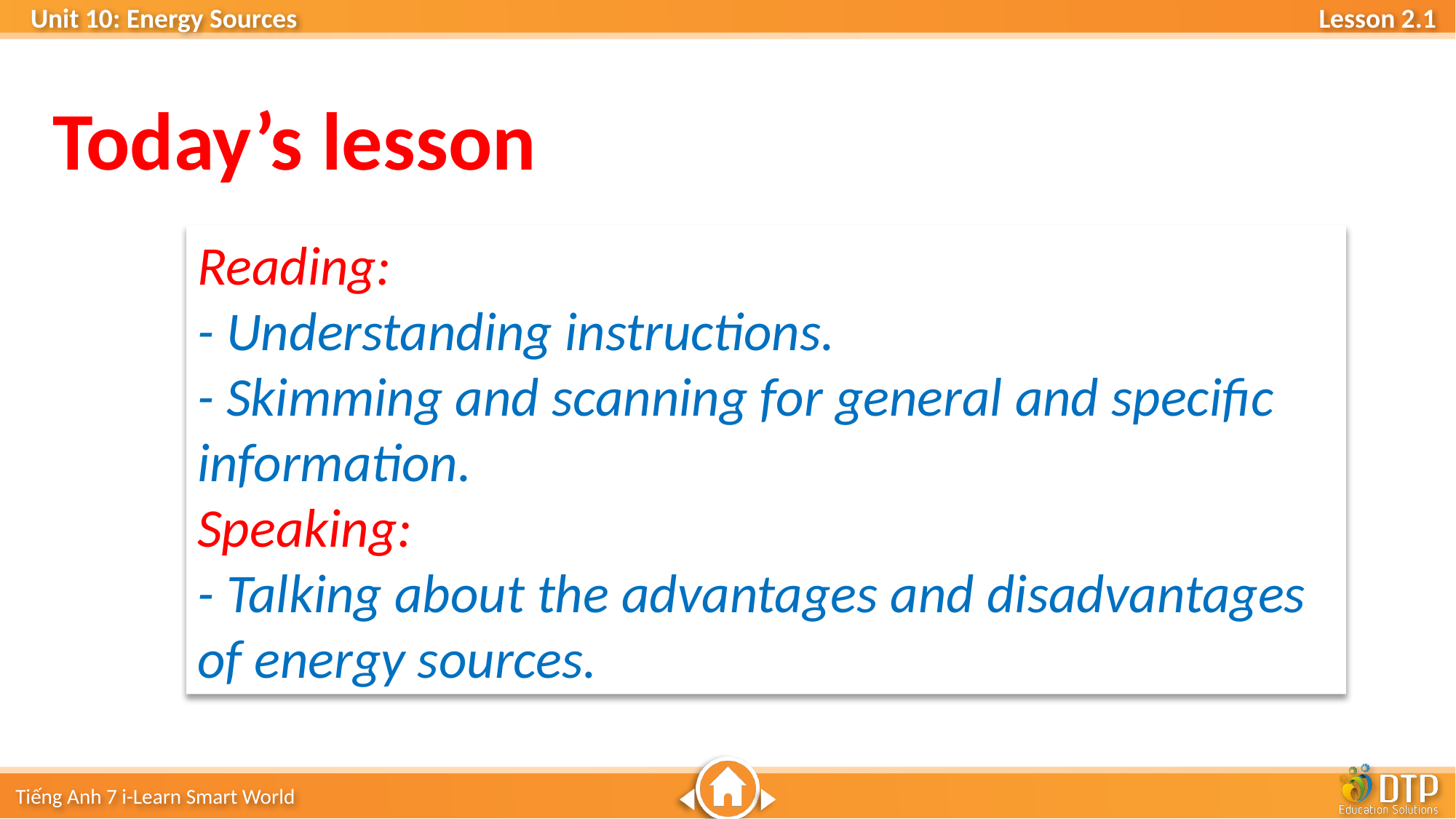

Today’s lesson
Reading:
- Understanding instructions.
- Skimming and scanning for general and specific information.
Speaking:
- Talking about the advantages and disadvantages of energy sources.